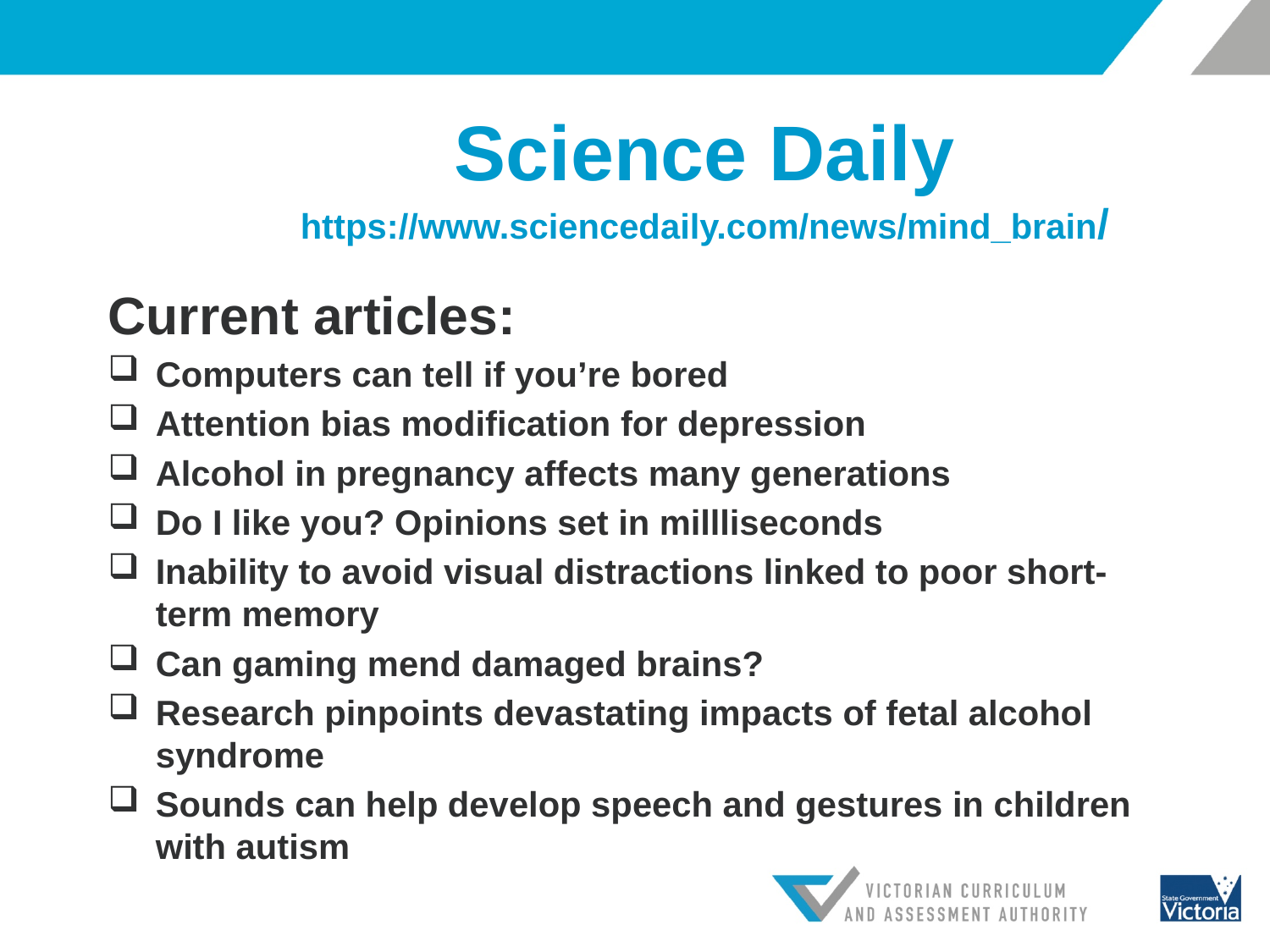

# Science Daily https://www.sciencedaily.com/news/mind_brain/
Current articles:
Computers can tell if you’re bored
Attention bias modification for depression
Alcohol in pregnancy affects many generations
Do I like you? Opinions set in millliseconds
Inability to avoid visual distractions linked to poor short-term memory
Can gaming mend damaged brains?
Research pinpoints devastating impacts of fetal alcohol syndrome
Sounds can help develop speech and gestures in children with autism